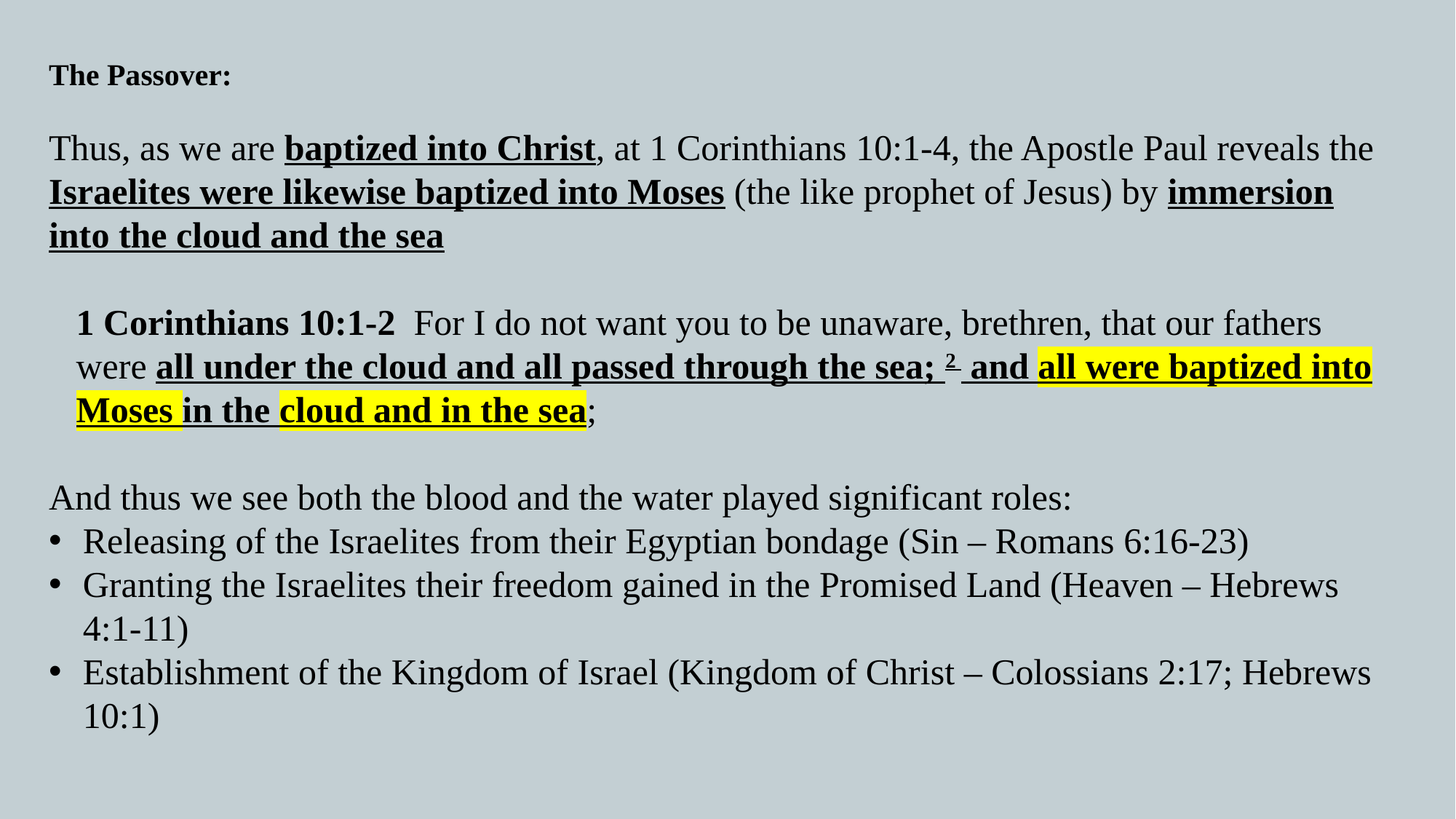

The Passover:

Thus, as we are baptized into Christ, at 1 Corinthians 10:1-4, the Apostle Paul reveals the Israelites were likewise baptized into Moses (the like prophet of Jesus) by immersion into the cloud and the sea

1 Corinthians 10:1-2  For I do not want you to be unaware, brethren, that our fathers were all under the cloud and all passed through the sea; 2  and all were baptized into Moses in the cloud and in the sea;

And thus we see both the blood and the water played significant roles:
Releasing of the Israelites from their Egyptian bondage (Sin – Romans 6:16-23)
Granting the Israelites their freedom gained in the Promised Land (Heaven – Hebrews 4:1-11)
Establishment of the Kingdom of Israel (Kingdom of Christ – Colossians 2:17; Hebrews 10:1)